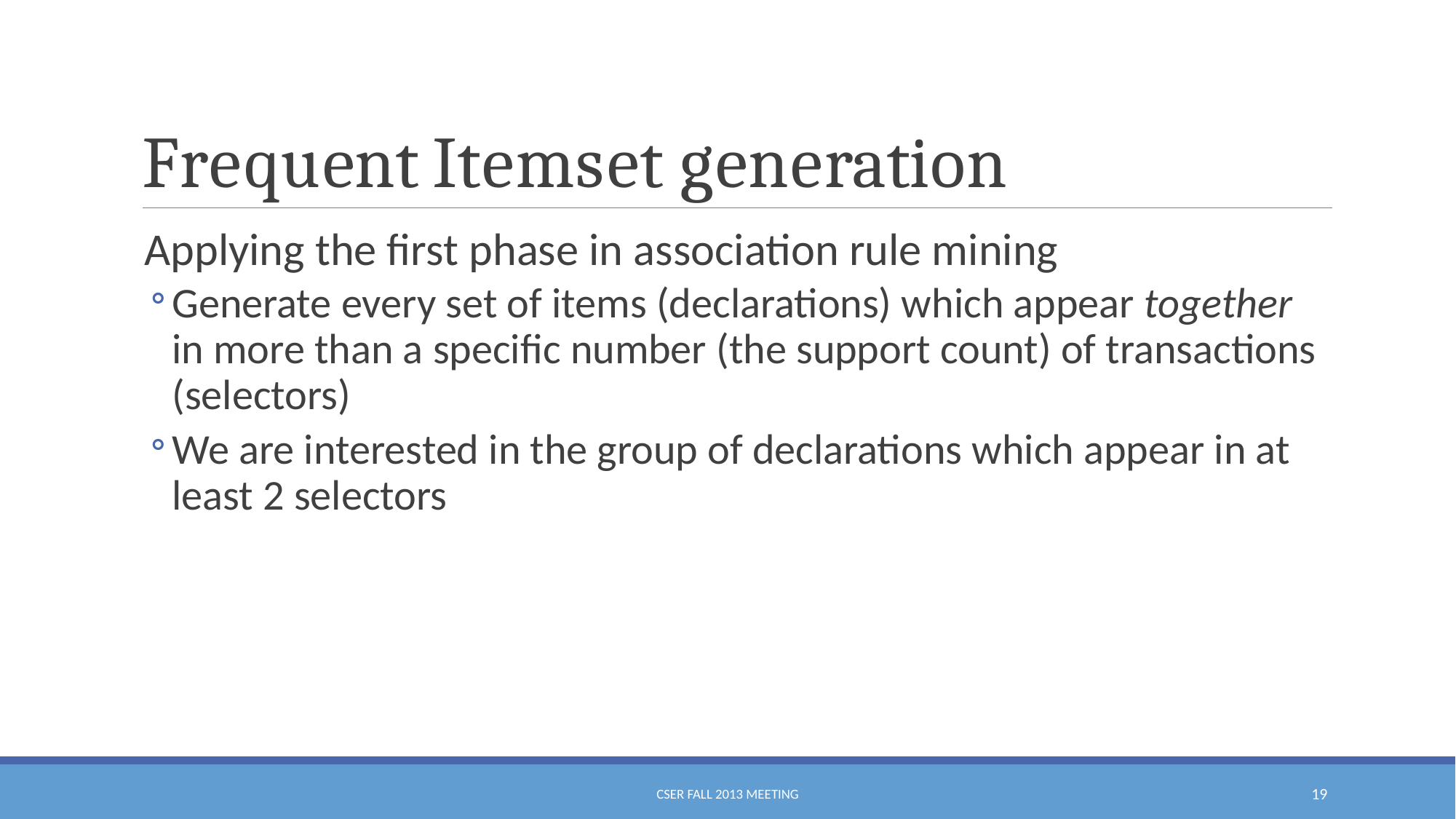

# Frequent Itemset generation
Applying the first phase in association rule mining
Generate every set of items (declarations) which appear together in more than a specific number (the support count) of transactions (selectors)
We are interested in the group of declarations which appear in at least 2 selectors
CSER Fall 2013 Meeting
19